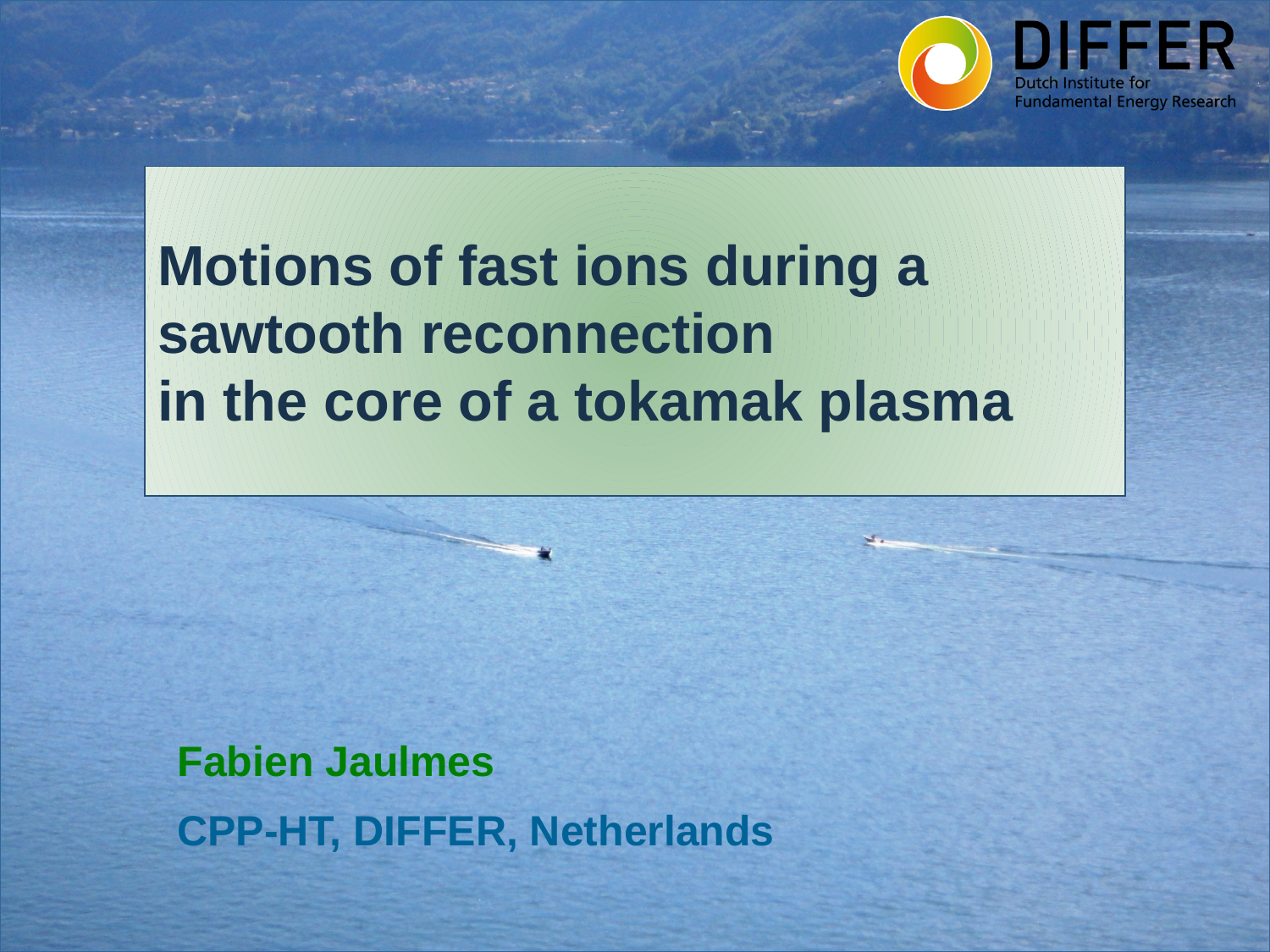

# Motions of fast ions during a sawtooth reconnection in the core of a tokamak plasma
Fabien Jaulmes
CPP-HT, DIFFER, Netherlands